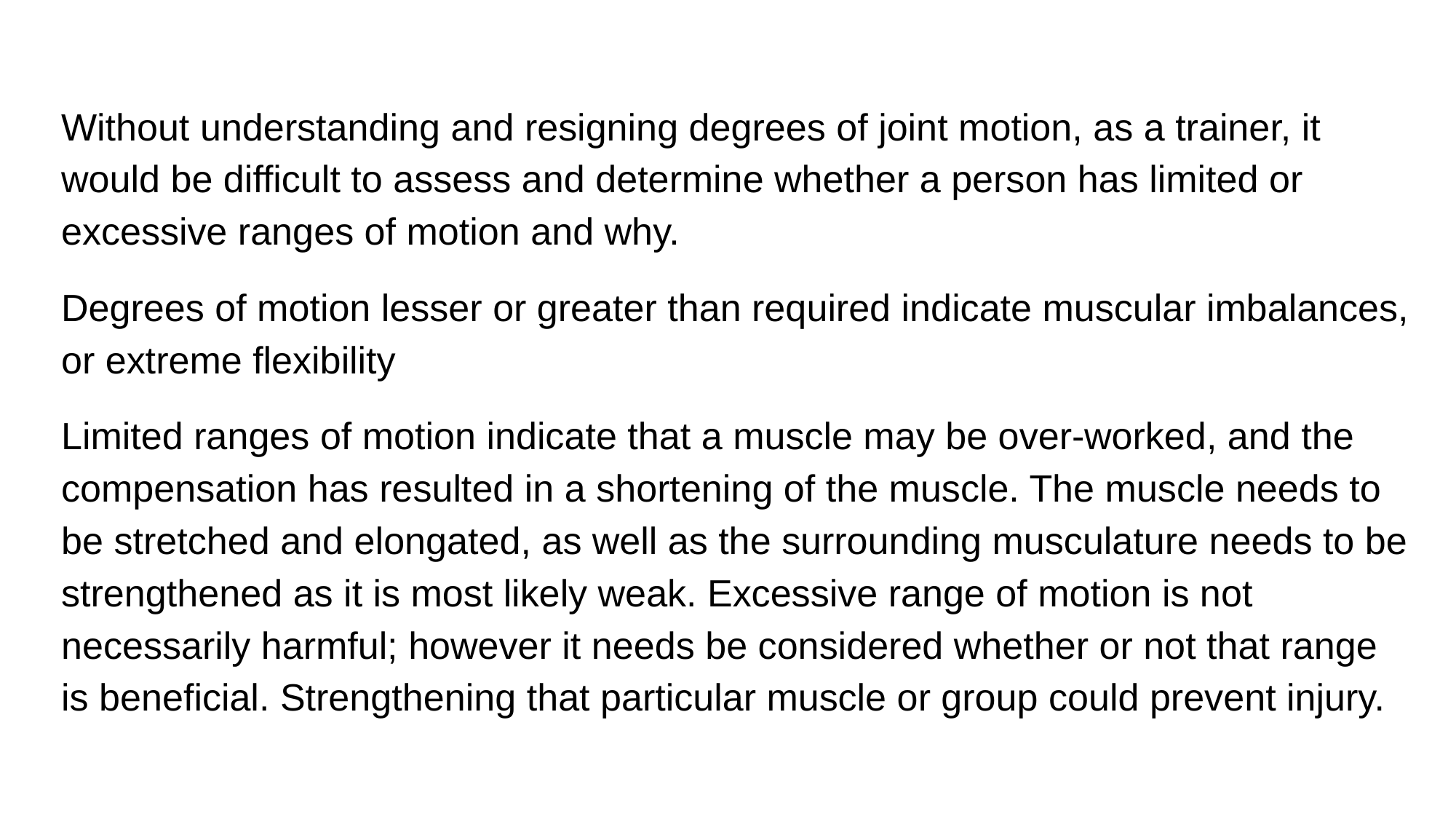

Without understanding and resigning degrees of joint motion, as a trainer, it would be difficult to assess and determine whether a person has limited or excessive ranges of motion and why.

Degrees of motion lesser or greater than required indicate muscular imbalances, or extreme flexibility

Limited ranges of motion indicate that a muscle may be over-worked, and the compensation has resulted in a shortening of the muscle. The muscle needs to be stretched and elongated, as well as the surrounding musculature needs to be strengthened as it is most likely weak. Excessive range of motion is not necessarily harmful; however it needs be considered whether or not that range is beneficial. Strengthening that particular muscle or group could prevent injury.